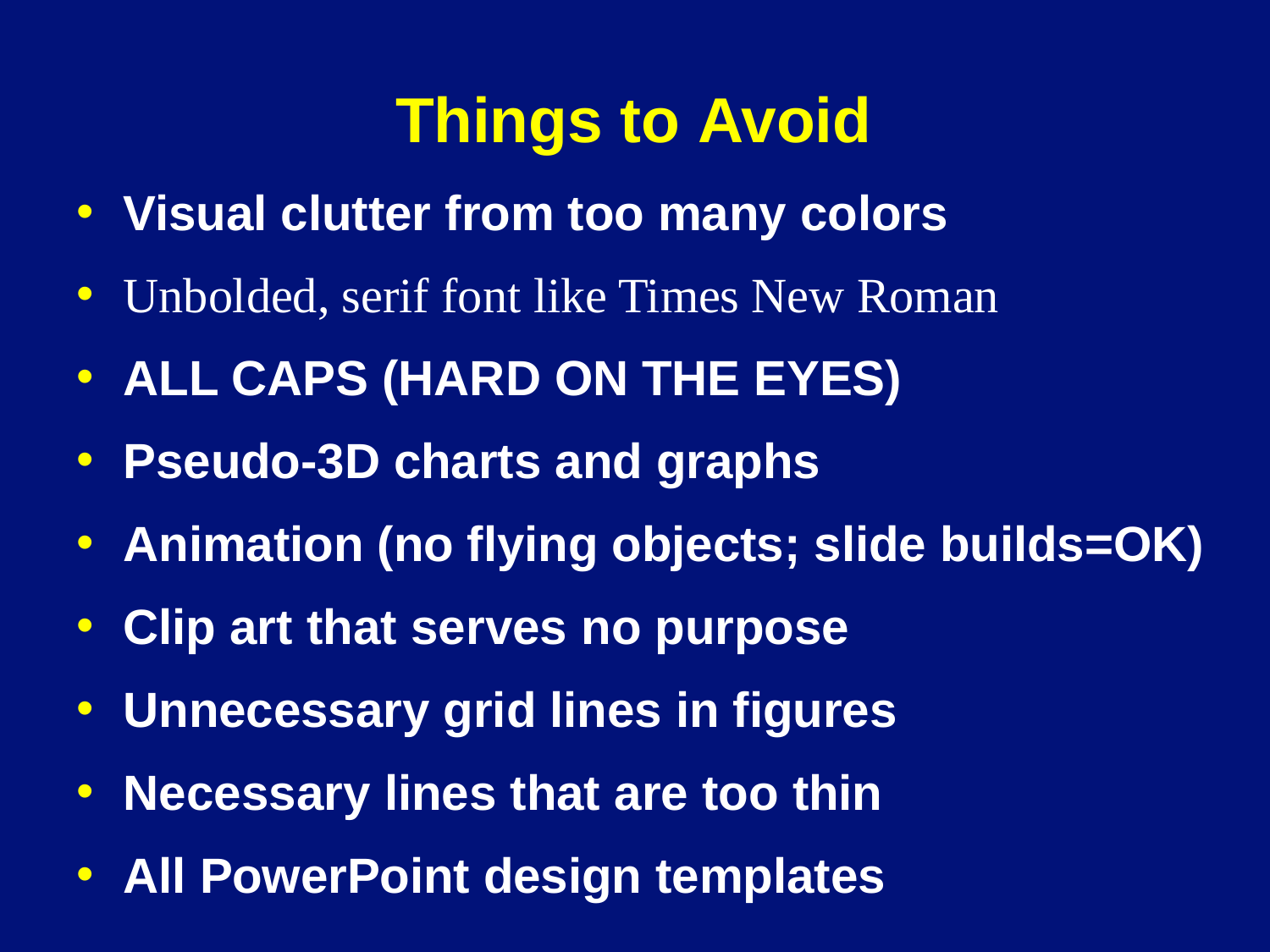

# Things to Avoid
Visual clutter from too many colors
Unbolded, serif font like Times New Roman
ALL CAPS (HARD ON THE EYES)
Pseudo-3D charts and graphs
Animation (no flying objects; slide builds=OK)
Clip art that serves no purpose
Unnecessary grid lines in figures
Necessary lines that are too thin
All PowerPoint design templates